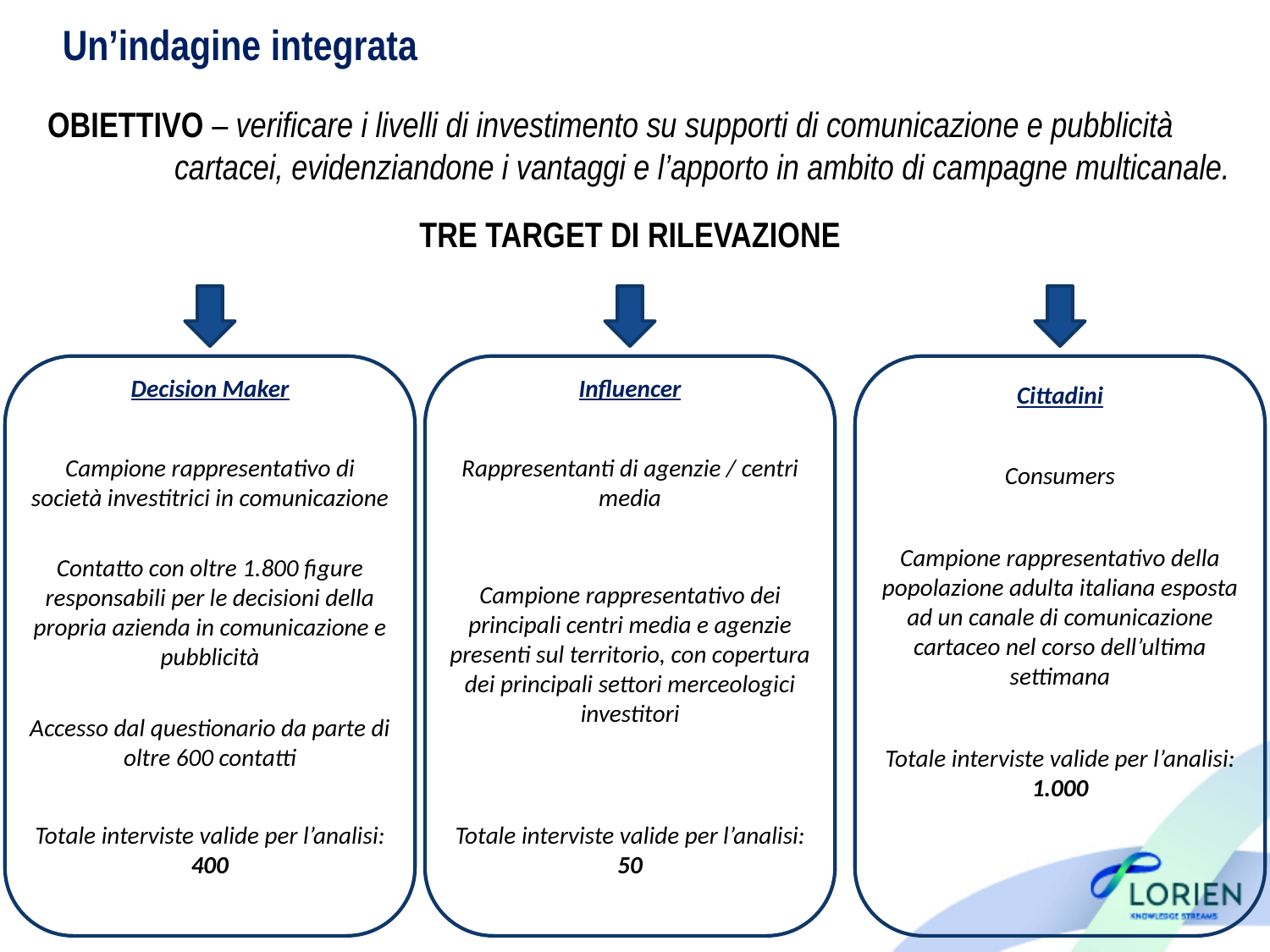

Un’indagine integrata
OBIETTIVO – verificare i livelli di investimento su supporti di comunicazione e pubblicità 		cartacei, evidenziandone i vantaggi e l’apporto in ambito di campagne multicanale.
TRE TARGET DI RILEVAZIONE

Decision Maker
Influencer
Cittadini
Campione rappresentativo di società investitrici in comunicazione
Rappresentanti di agenzie / centri media
Consumers
Campione rappresentativo della popolazione adulta italiana esposta ad un canale di comunicazione cartaceo nel corso dell’ultima settimana
Contatto con oltre 1.800 figure responsabili per le decisioni della propria azienda in comunicazione e pubblicità
Campione rappresentativo dei principali centri media e agenzie presenti sul territorio, con copertura dei principali settori merceologici investitori
Accesso dal questionario da parte di oltre 600 contatti
Totale interviste valide per l’analisi: 1.000
Totale interviste valide per l’analisi: 400
Totale interviste valide per l’analisi: 50